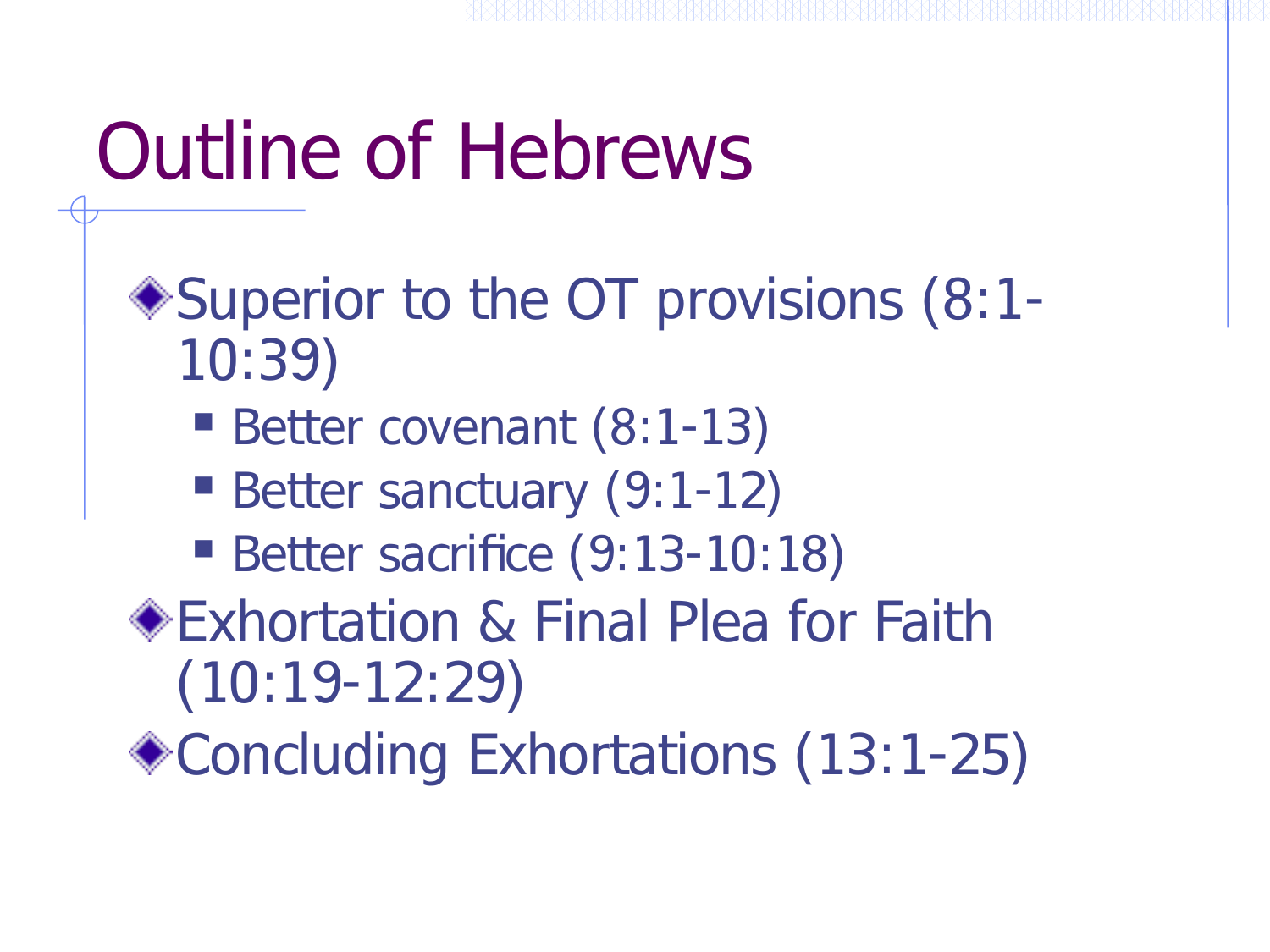

# Outline of Hebrews
Superior to the OT provisions (8:1-10:39)
Better covenant (8:1-13)
Better sanctuary (9:1-12)
Better sacrifice (9:13-10:18)
Exhortation & Final Plea for Faith (10:19-12:29)
Concluding Exhortations (13:1-25)